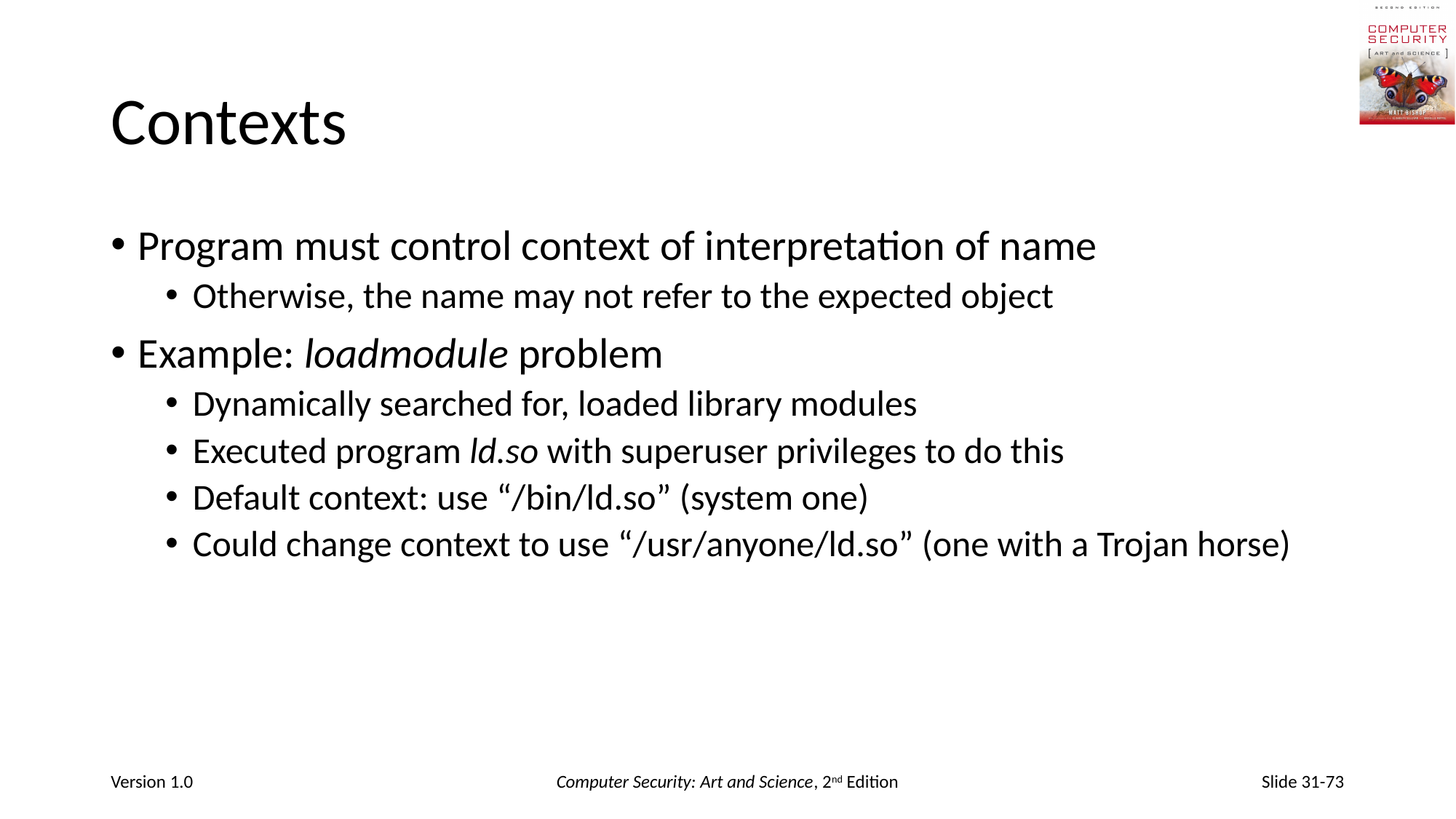

# Contexts
Program must control context of interpretation of name
Otherwise, the name may not refer to the expected object
Example: loadmodule problem
Dynamically searched for, loaded library modules
Executed program ld.so with superuser privileges to do this
Default context: use “/bin/ld.so” (system one)
Could change context to use “/usr/anyone/ld.so” (one with a Trojan horse)
Version 1.0
Computer Security: Art and Science, 2nd Edition
Slide 31-73